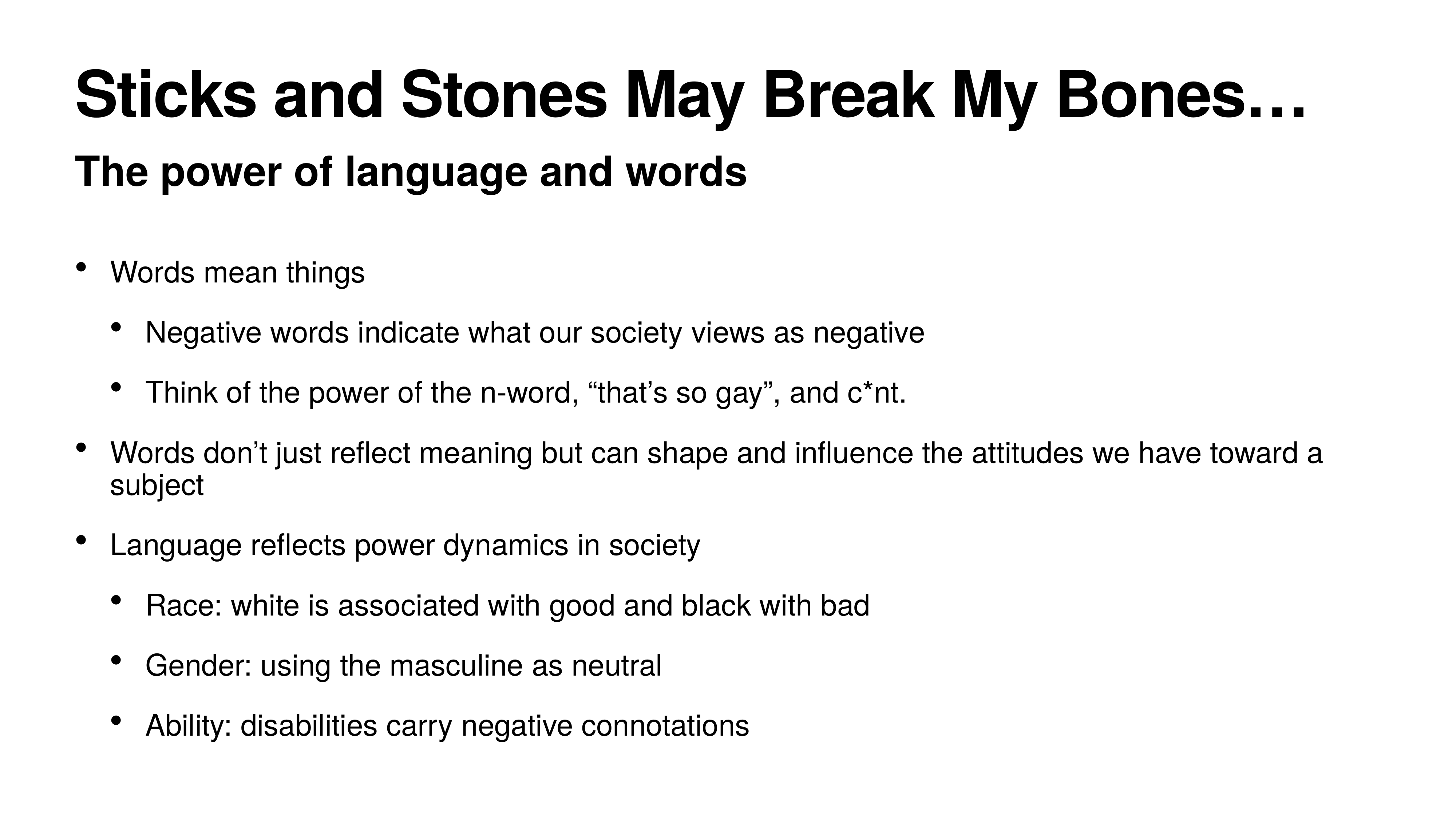

# Sticks and Stones May Break My Bones…
The power of language and words
Words mean things
Negative words indicate what our society views as negative
Think of the power of the n-word, “that’s so gay”, and c*nt.
Words don’t just reflect meaning but can shape and influence the attitudes we have toward a subject
Language reflects power dynamics in society
Race: white is associated with good and black with bad
Gender: using the masculine as neutral
Ability: disabilities carry negative connotations